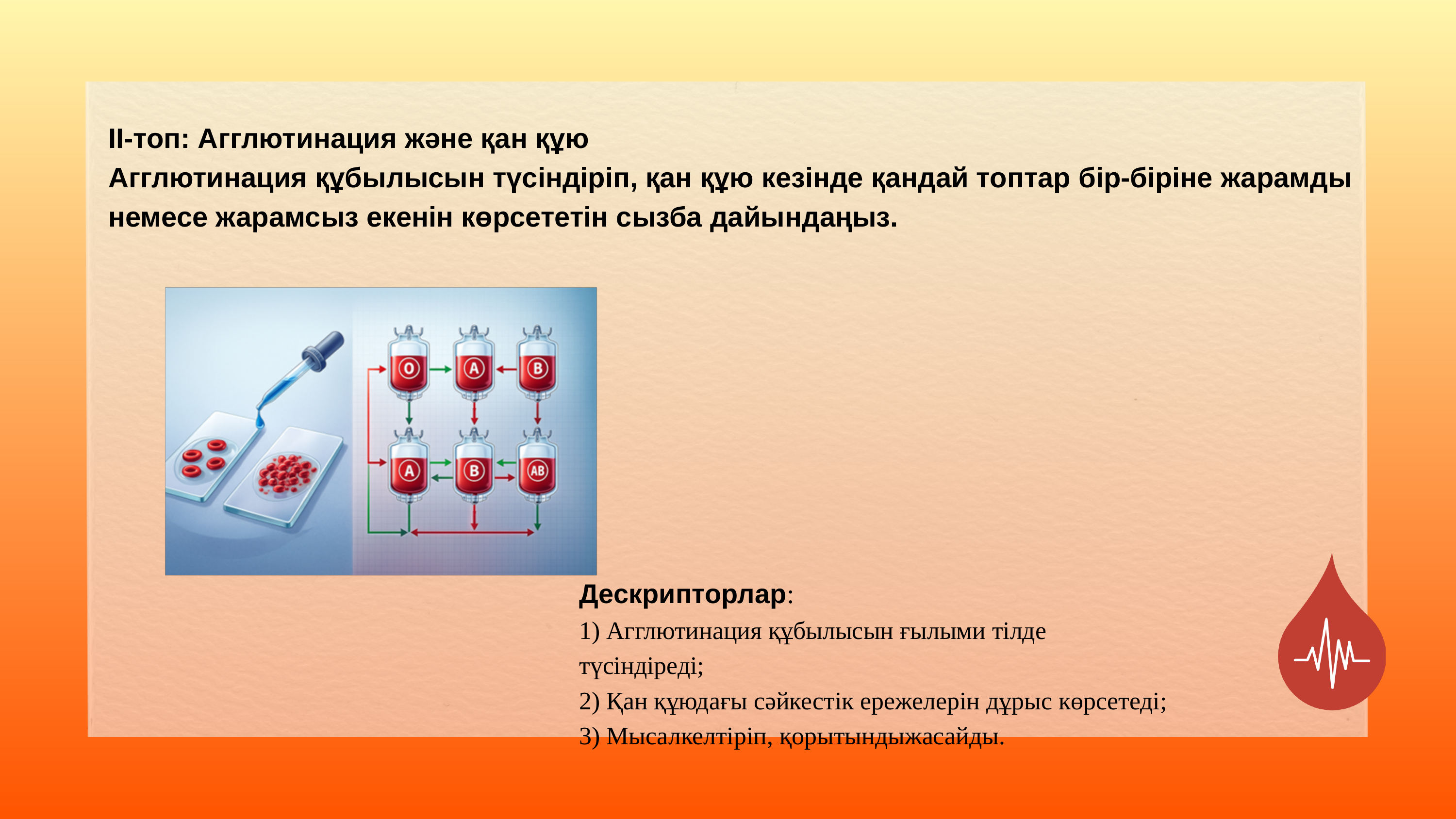

ІІ-топ: Агглютинация және қан құю
Агглютинация құбылысын түсіндіріп, қан құю кезінде қандай топтар бір-біріне жарамды немесе жарамсыз екенін көрсететін сызба дайындаңыз.

Дескрипторлар:
1) Агглютинация құбылысын ғылыми тілде түсіндіреді;
2) Қан құюдағы сәйкестік ережелерін дұрыс көрсетеді;
3) Мысалкелтіріп, қорытындыжасайды.